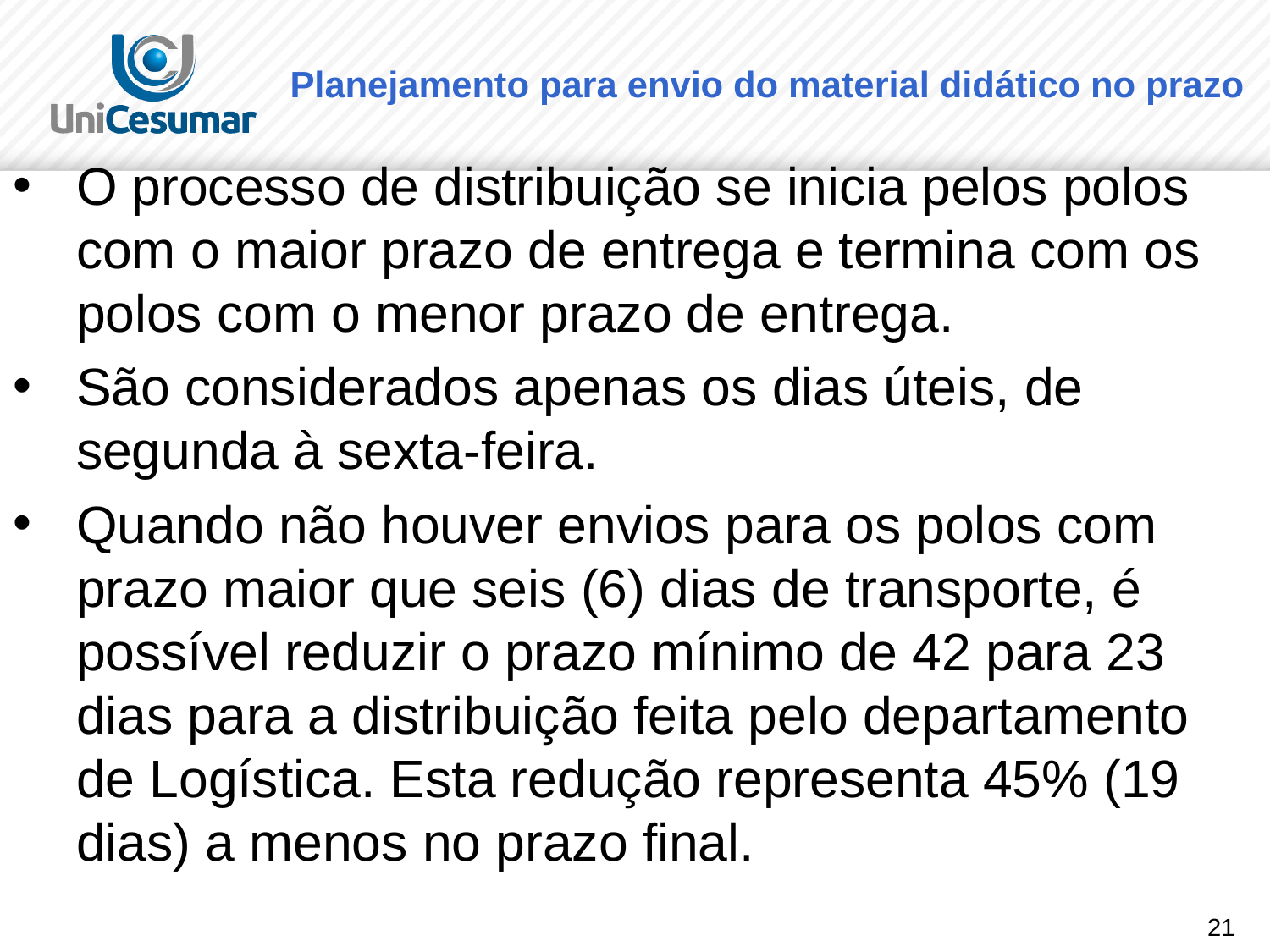

# Planejamento para envio do material didático no prazo
O processo de distribuição se inicia pelos polos com o maior prazo de entrega e termina com os polos com o menor prazo de entrega.
São considerados apenas os dias úteis, de segunda à sexta-feira.
Quando não houver envios para os polos com prazo maior que seis (6) dias de transporte, é possível reduzir o prazo mínimo de 42 para 23 dias para a distribuição feita pelo departamento de Logística. Esta redução representa 45% (19 dias) a menos no prazo final.